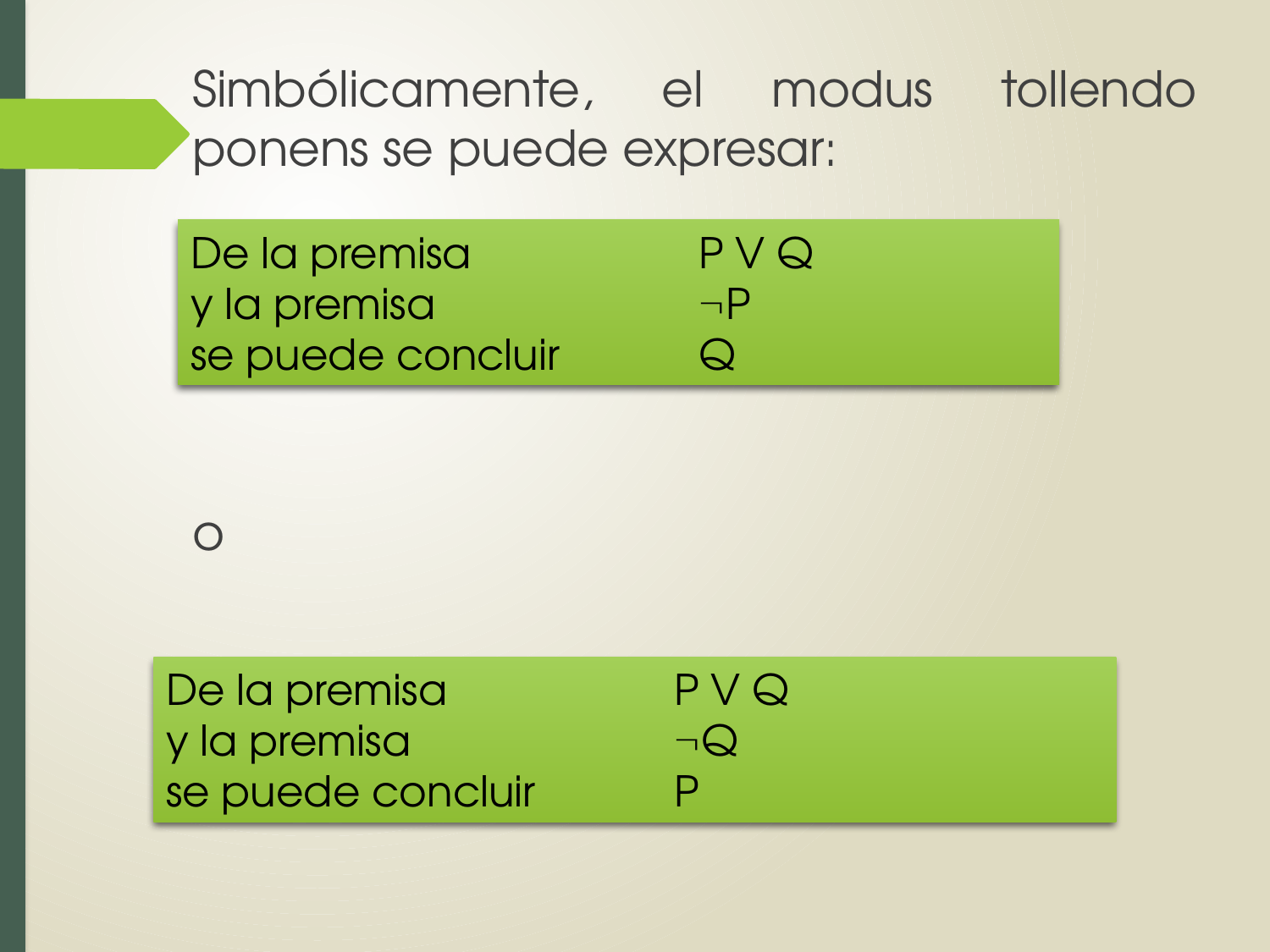

Simbólicamente, el modus tollendo ponens se puede expresar:

o
De la premisa 		P V Q
y la premisa 		¬P
se puede concluir 	Q
De la premisa 		P V Q
y la premisa 		¬Q
se puede concluir 	P